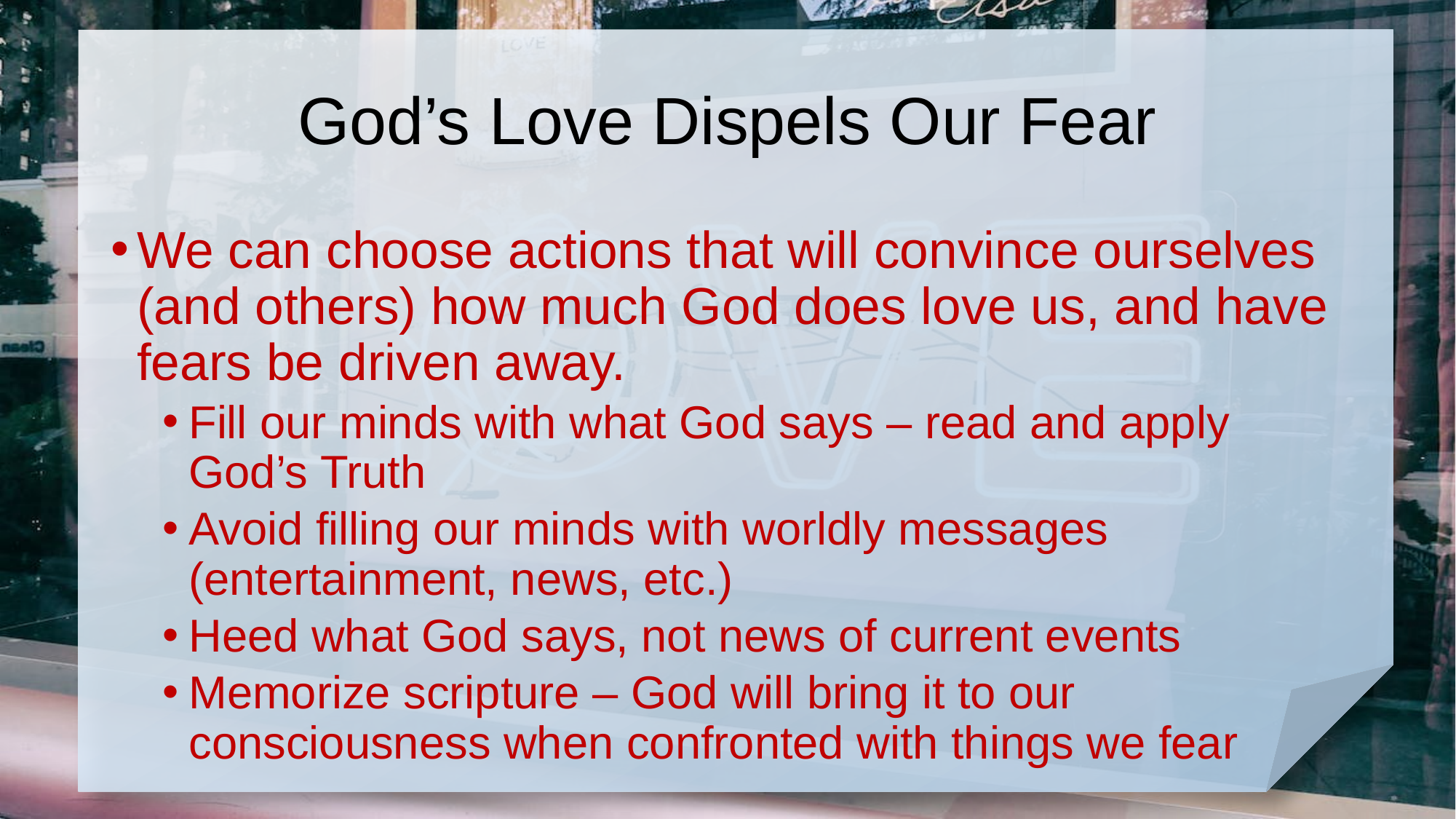

# God’s Love Dispels Our Fear
We can choose actions that will convince ourselves (and others) how much God does love us, and have fears be driven away.
Fill our minds with what God says – read and apply God’s Truth
Avoid filling our minds with worldly messages (entertainment, news, etc.)
Heed what God says, not news of current events
Memorize scripture – God will bring it to our consciousness when confronted with things we fear